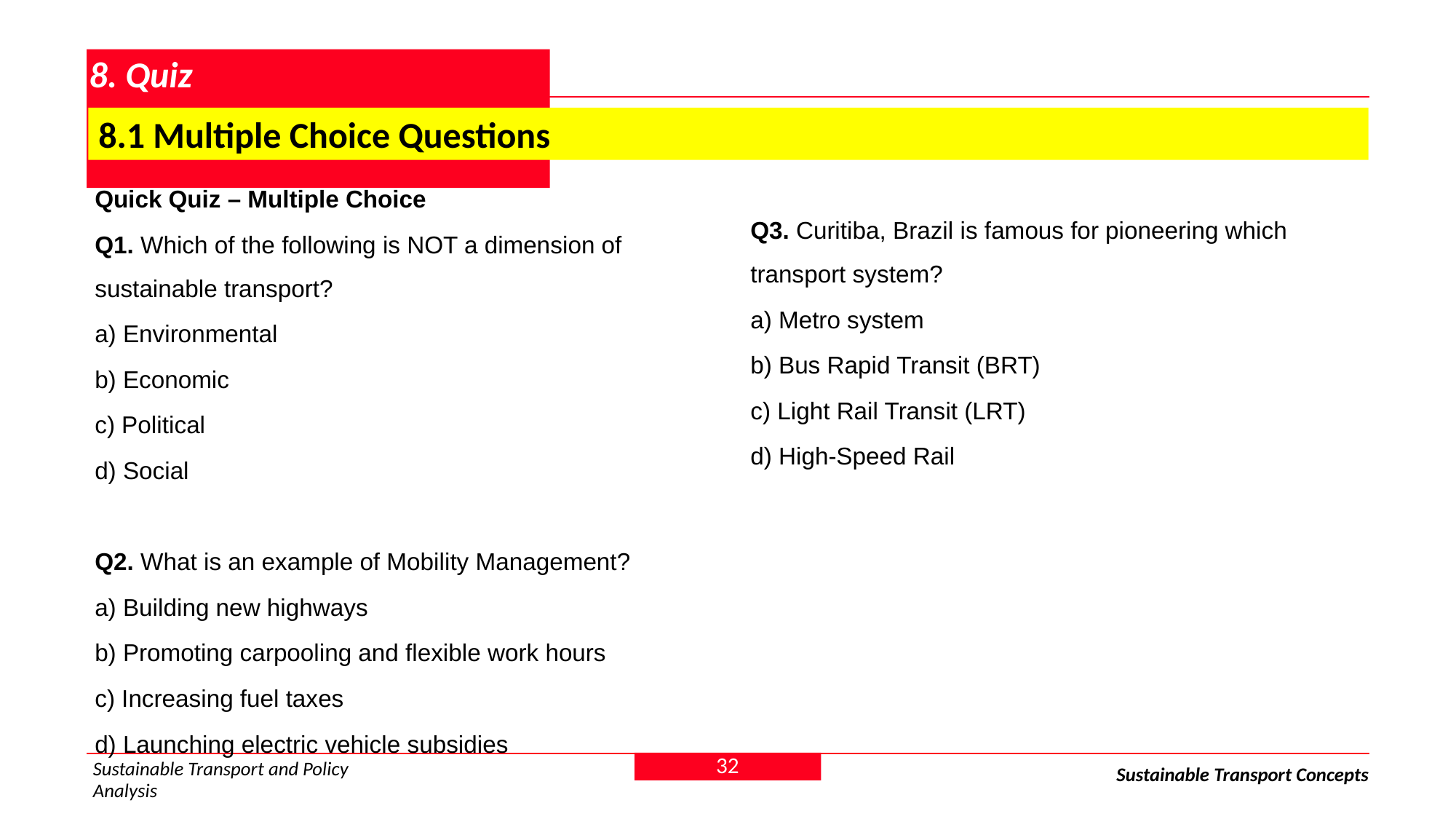

# 8. Quiz
 8.1 Multiple Choice Questions
Quick Quiz – Multiple Choice
Q1. Which of the following is NOT a dimension of sustainable transport?
a) Environmental
b) Economic
c) Political
d) Social

Q2. What is an example of Mobility Management?
a) Building new highways
b) Promoting carpooling and flexible work hours
c) Increasing fuel taxes
d) Launching electric vehicle subsidies
Q3. Curitiba, Brazil is famous for pioneering which transport system?
a) Metro system
b) Bus Rapid Transit (BRT)
c) Light Rail Transit (LRT)
d) High-Speed Rail

32
Sustainable Transport and Policy Analysis
Sustainable Transport Concepts